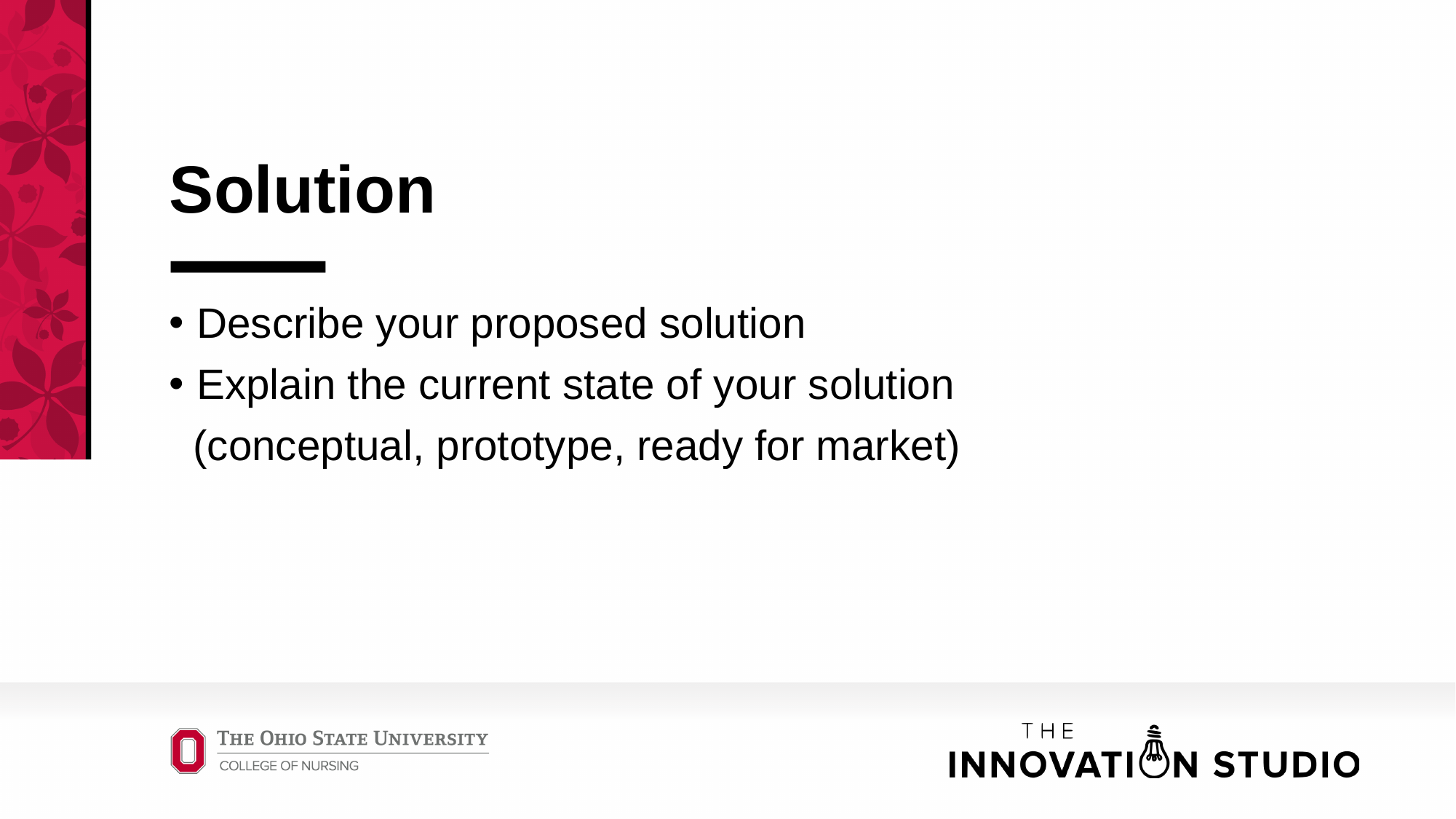

# Solution
Describe your proposed solution
Explain the current state of your solution
  (conceptual, prototype, ready for market)